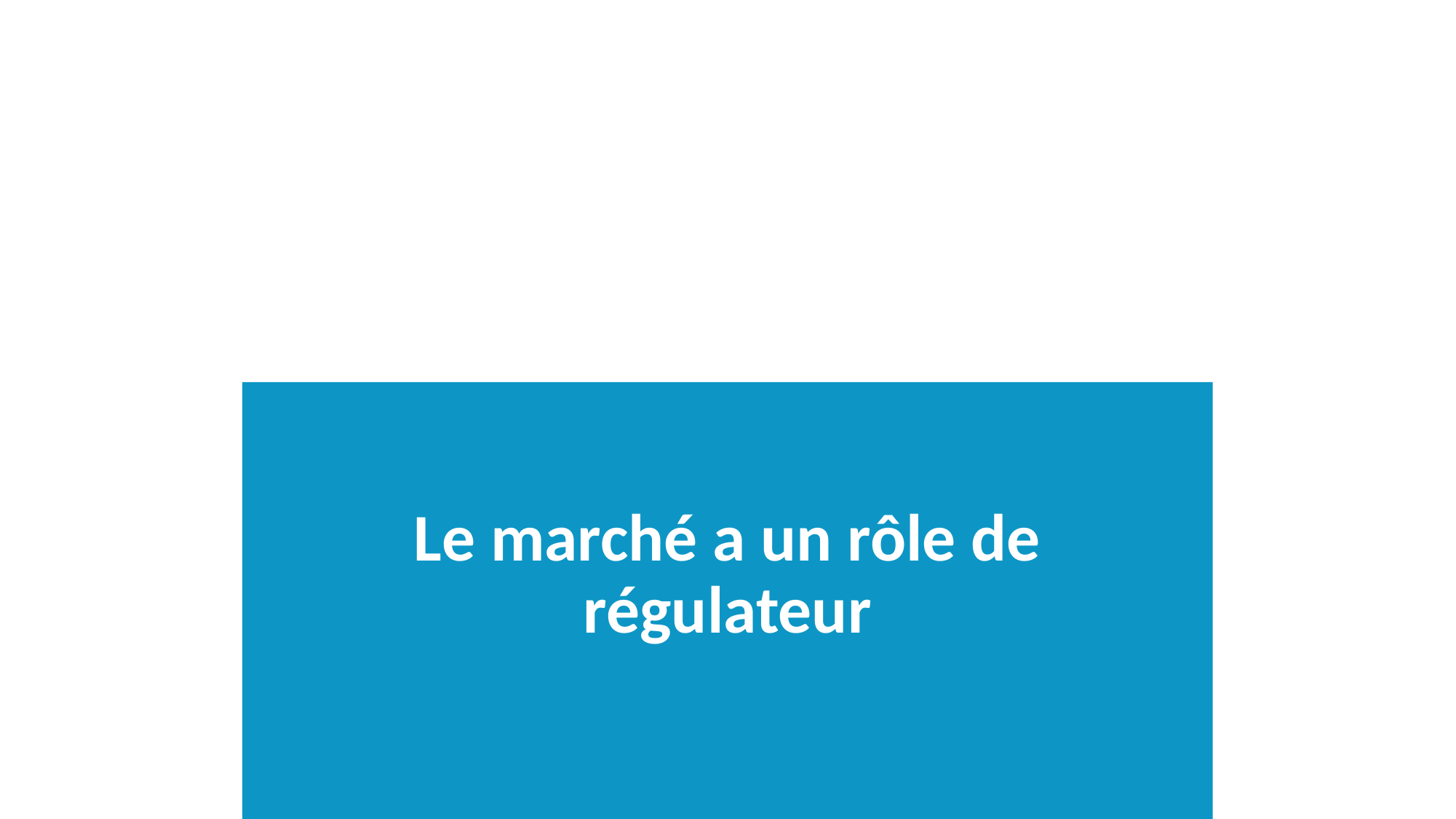

# Le marché a un rôle de régulateur